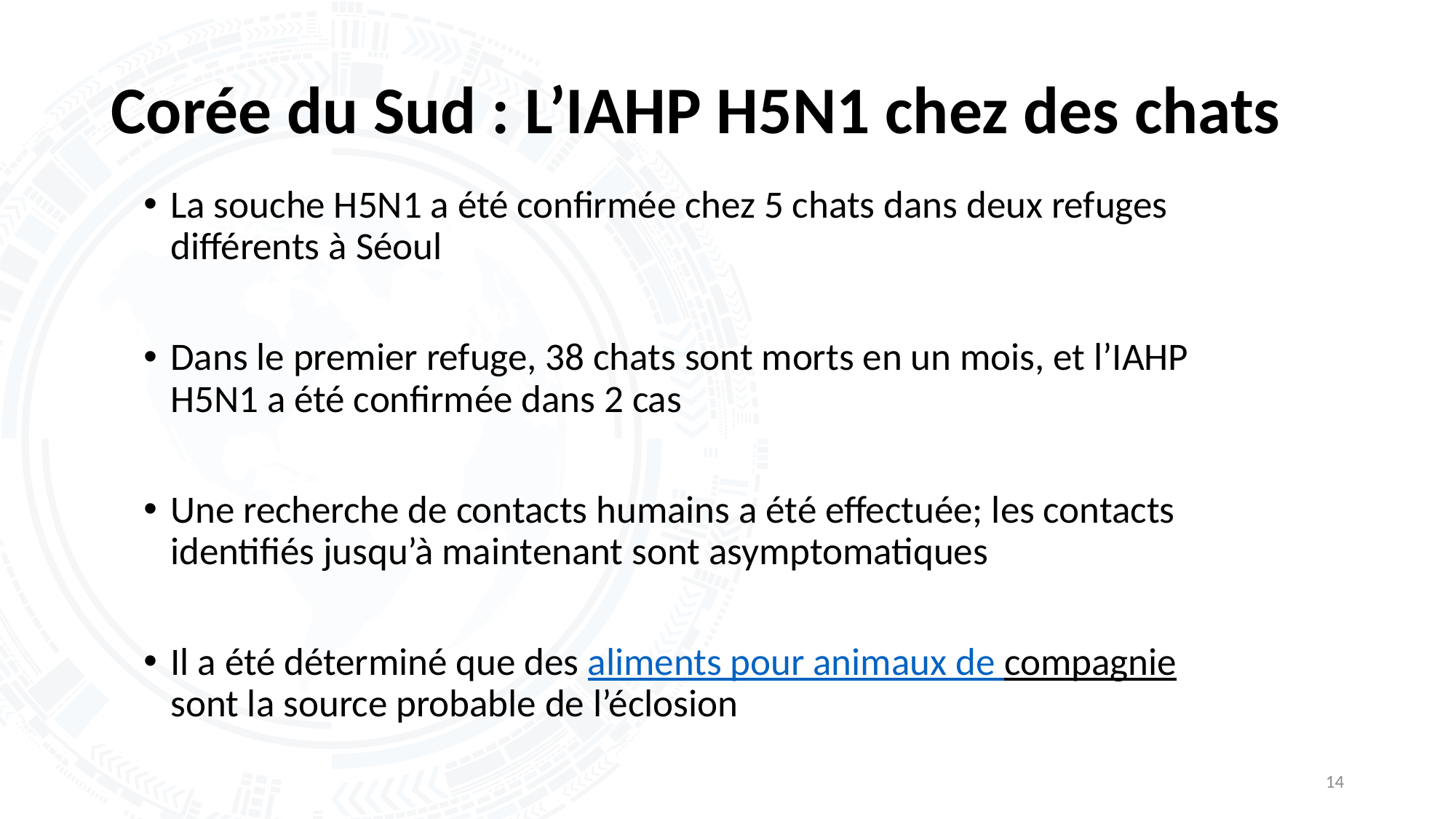

# Corée du Sud : L’IAHP H5N1 chez des chats
La souche H5N1 a été confirmée chez 5 chats dans deux refuges différents à Séoul

Dans le premier refuge, 38 chats sont morts en un mois, et l’IAHP H5N1 a été confirmée dans 2 cas

Une recherche de contacts humains a été effectuée; les contacts identifiés jusqu’à maintenant sont asymptomatiques

Il a été déterminé que des aliments pour animaux de compagnie sont la source probable de l’éclosion
14